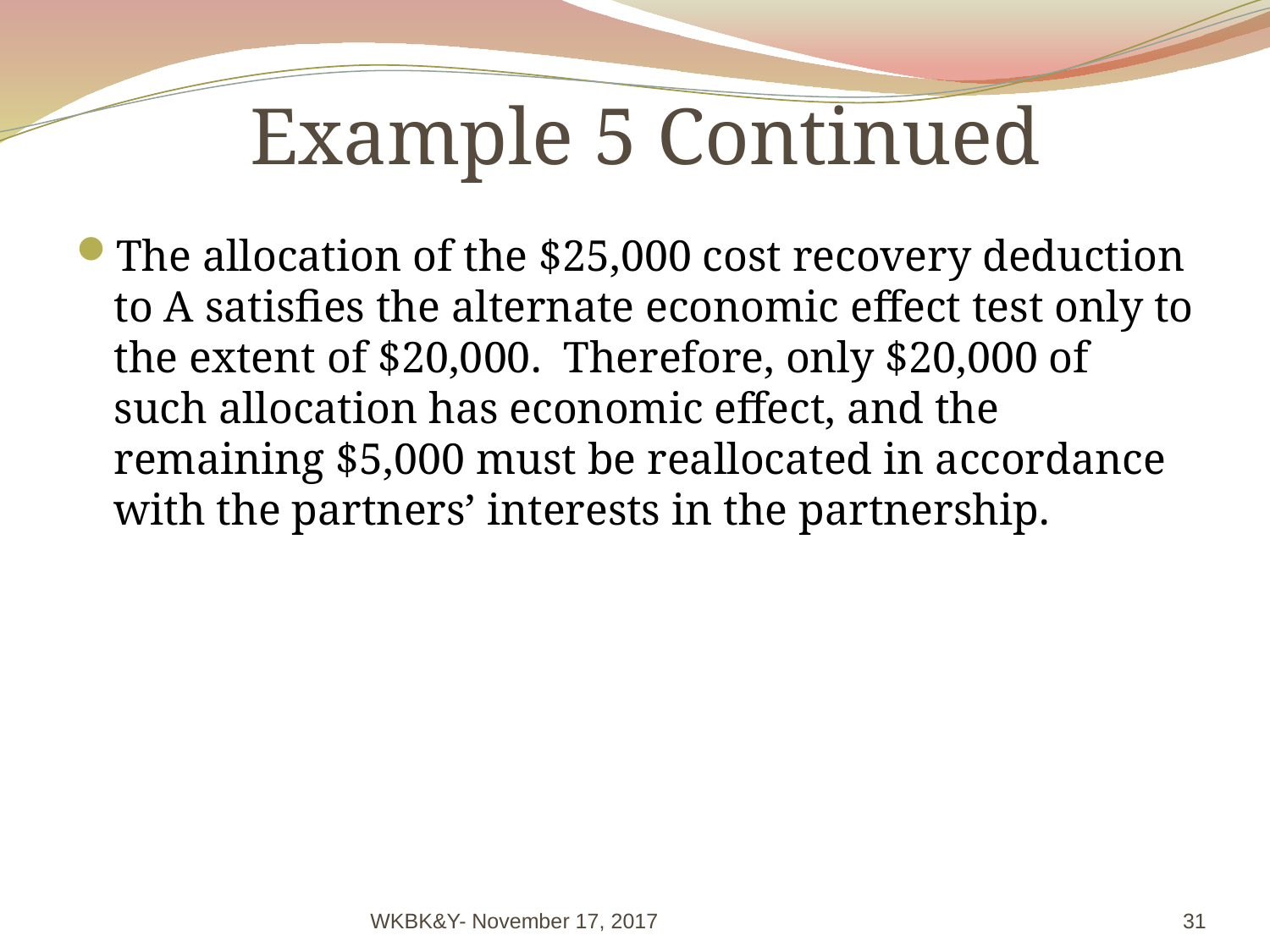

# Example 5 Continued
The allocation of the $25,000 cost recovery deduction to A satisfies the alternate economic effect test only to the extent of $20,000.  Therefore, only $20,000 of such allocation has economic effect, and the remaining $5,000 must be reallocated in accordance with the partners’ interests in the partnership.
WKBK&Y- November 17, 2017
31